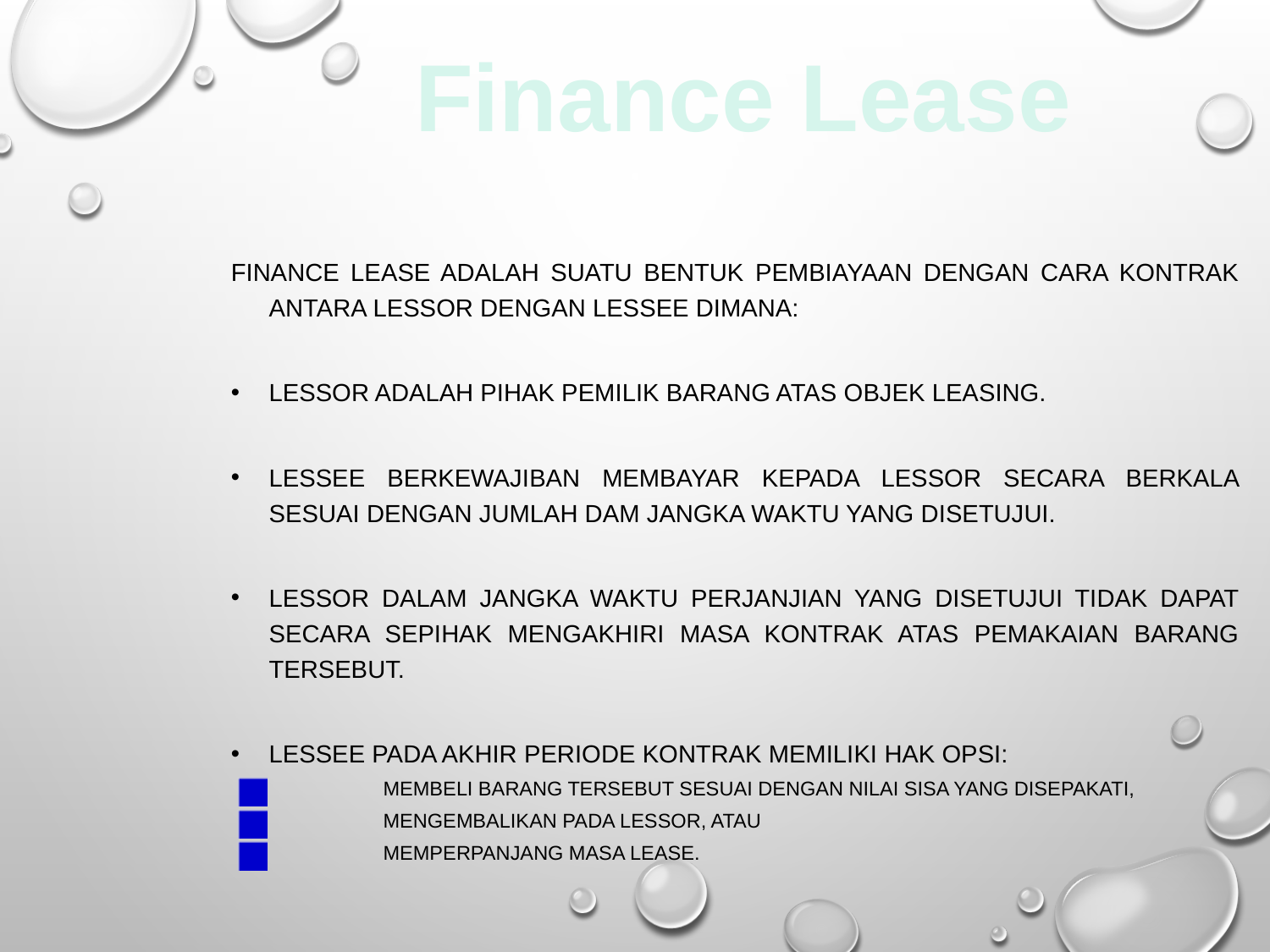

Finance Lease
Finance lease adalah suatu bentuk pembiayaan dengan cara kontrak antara lessor dengan lessee dimana:

Lessor adalah pihak pemilik barang atas objek leasing.

Lessee berkewajiban membayar kepada lessor secara berkala sesuai dengan jumlah dam jangka waktu yang disetujui.

Lessor dalam jangka waktu perjanjian yang disetujui tidak dapat secara sepihak mengakhiri masa kontrak atas pemakaian barang tersebut.

Lessee pada akhir periode kontrak memiliki hak opsi:
membeli barang tersebut sesuai dengan nilai sisa yang disepakati,
mengembalikan pada lessor, atau
memperpanjang masa lease.